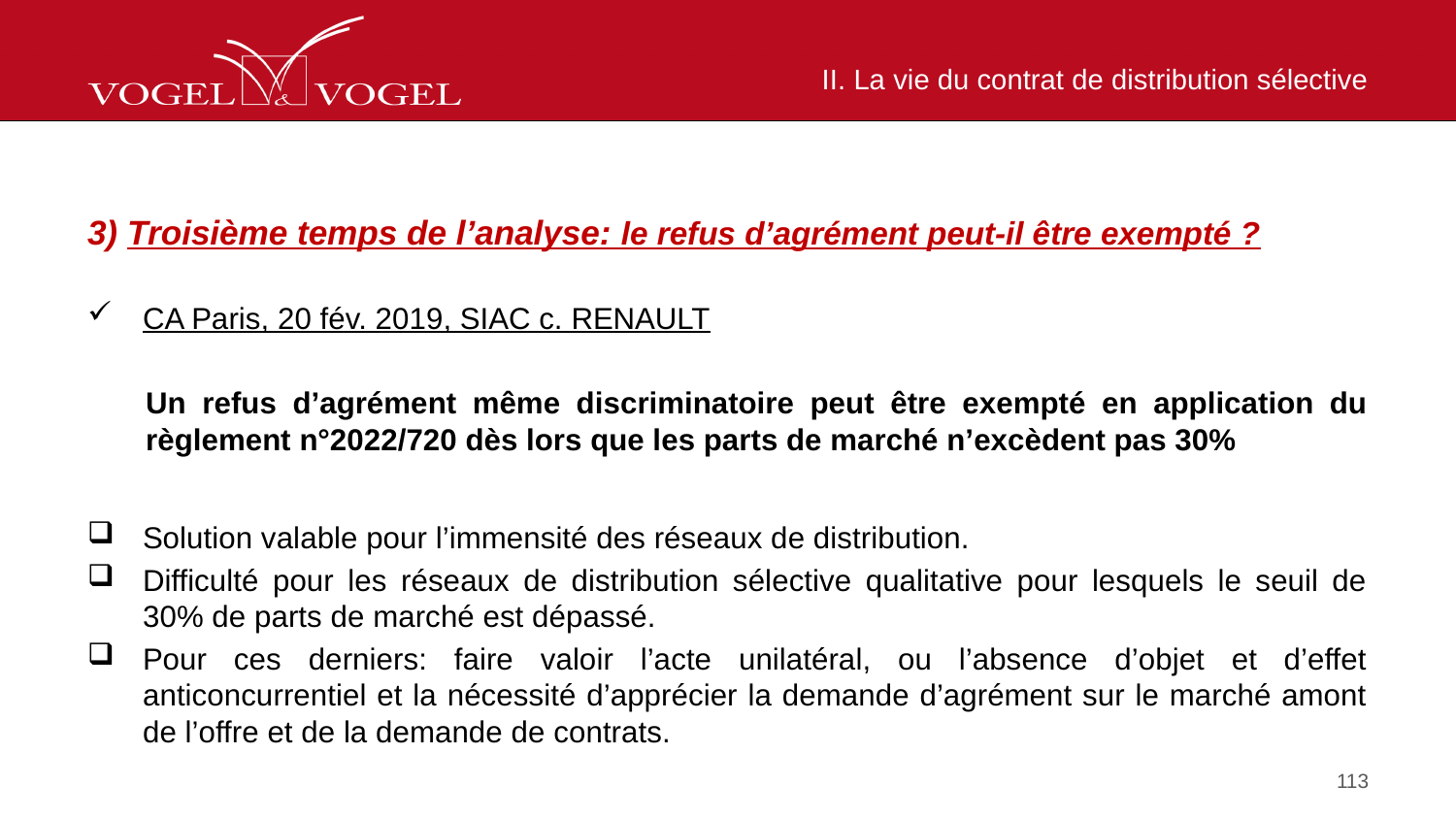

# II. La vie du contrat de distribution sélective

3) Troisième temps de l’analyse: le refus d’agrément peut-il être exempté ?

CA Paris, 20 fév. 2019, SIAC c. RENAULT

Un refus d’agrément même discriminatoire peut être exempté en application du règlement n°2022/720 dès lors que les parts de marché n’excèdent pas 30%

Solution valable pour l’immensité des réseaux de distribution.
Difficulté pour les réseaux de distribution sélective qualitative pour lesquels le seuil de 30% de parts de marché est dépassé.
Pour ces derniers: faire valoir l’acte unilatéral, ou l’absence d’objet et d’effet anticoncurrentiel et la nécessité d’apprécier la demande d’agrément sur le marché amont de l’offre et de la demande de contrats.

113